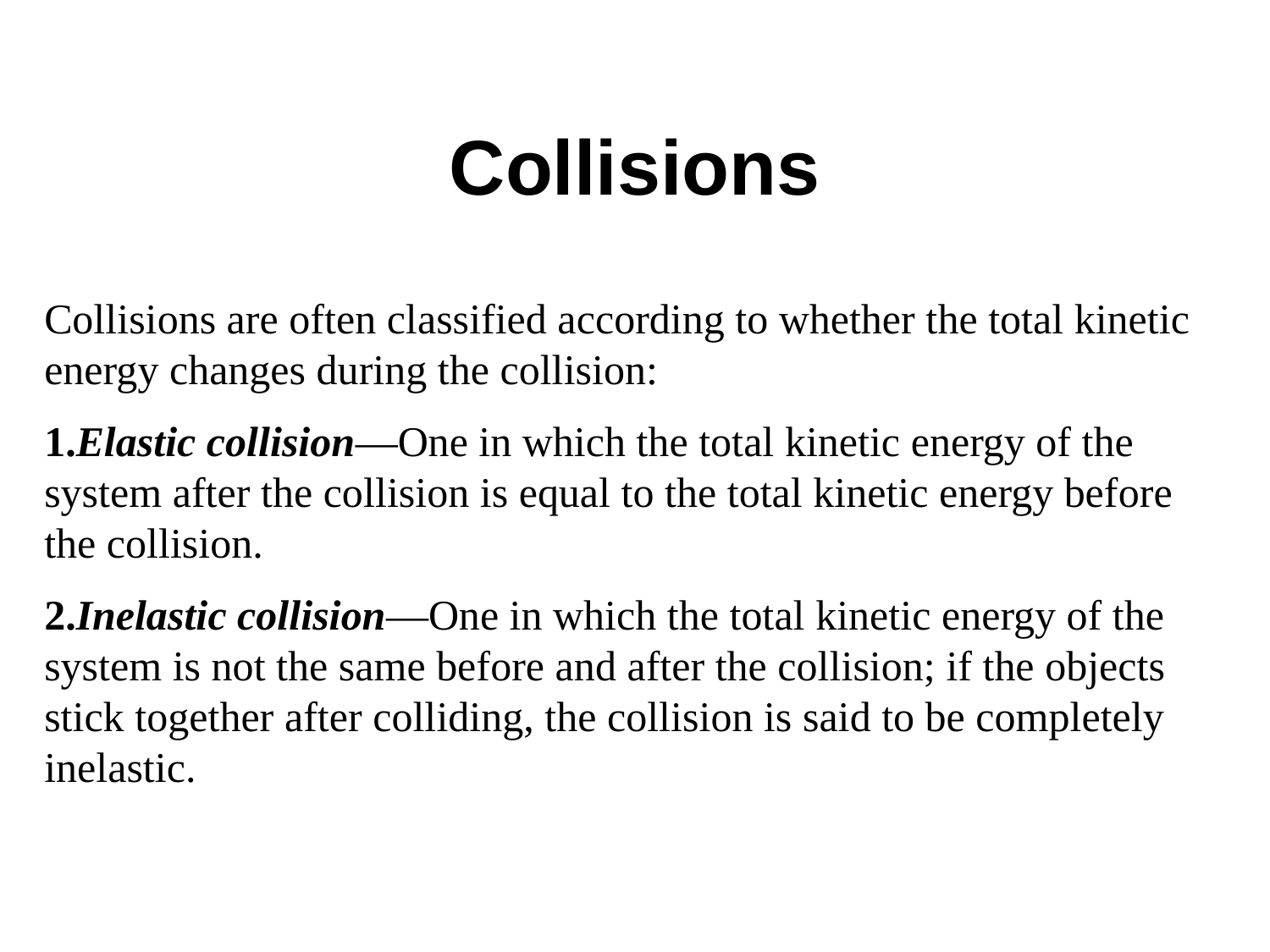

# Collisions
Collisions are often classified according to whether the total kinetic energy changes during the collision:
1.Elastic collision—One in which the total kinetic energy of the system after the collision is equal to the total kinetic energy before the collision.
2.Inelastic collision—One in which the total kinetic energy of the system is not the same before and after the collision; if the objects stick together after colliding, the collision is said to be completely inelastic.